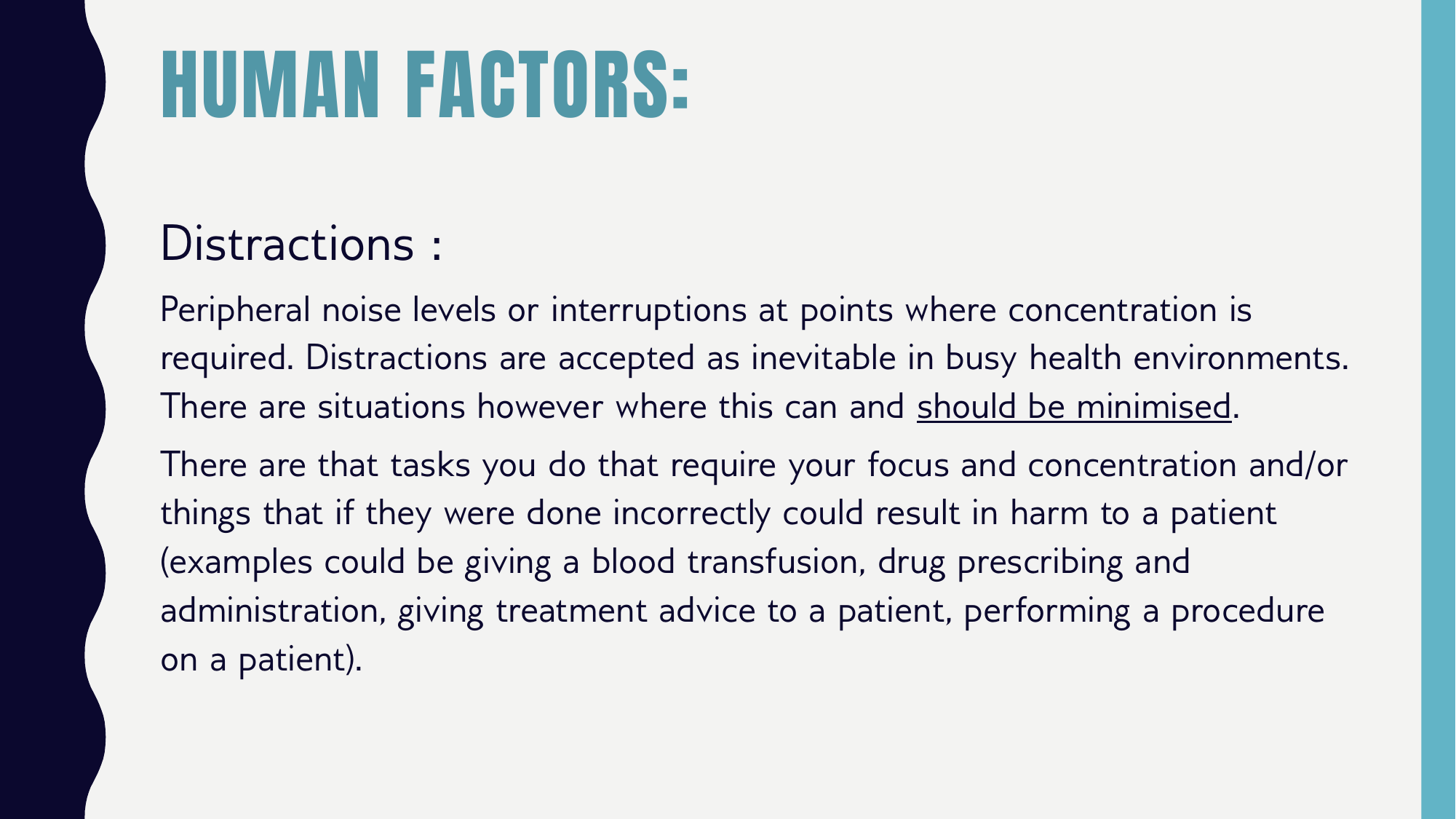

# Human factors:
Distractions :
Peripheral noise levels or interruptions at points where concentration is required. Distractions are accepted as inevitable in busy health environments. There are situations however where this can and should be minimised.
There are that tasks you do that require your focus and concentration and/or things that if they were done incorrectly could result in harm to a patient (examples could be giving a blood transfusion, drug prescribing and administration, giving treatment advice to a patient, performing a procedure on a patient).